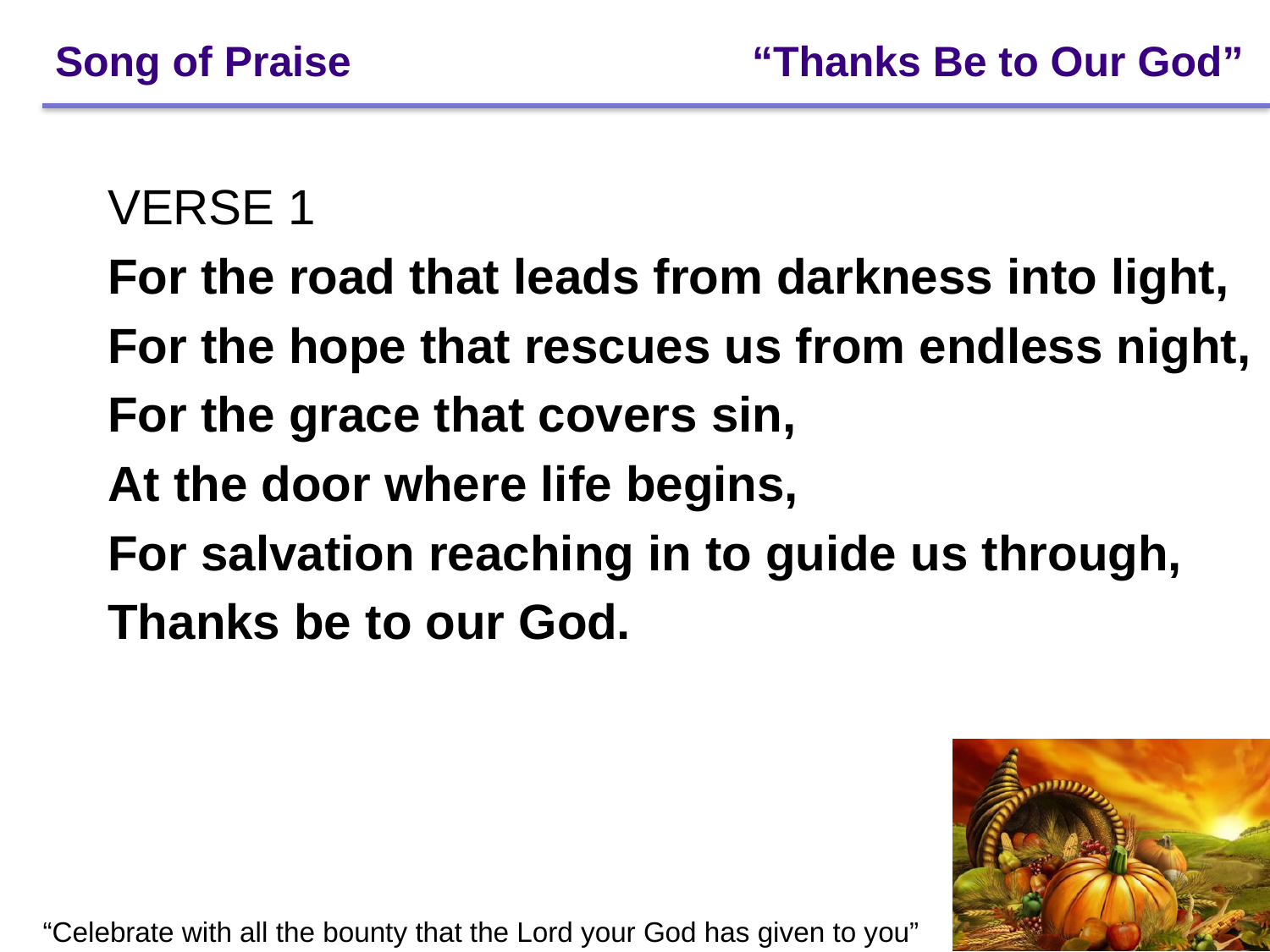

# Song of Praise		                “Thanks Be to Our God”
VERSE 1
For the road that leads from darkness into light,
For the hope that rescues us from endless night,
For the grace that covers sin,
At the door where life begins,
For salvation reaching in to guide us through,
Thanks be to our God.